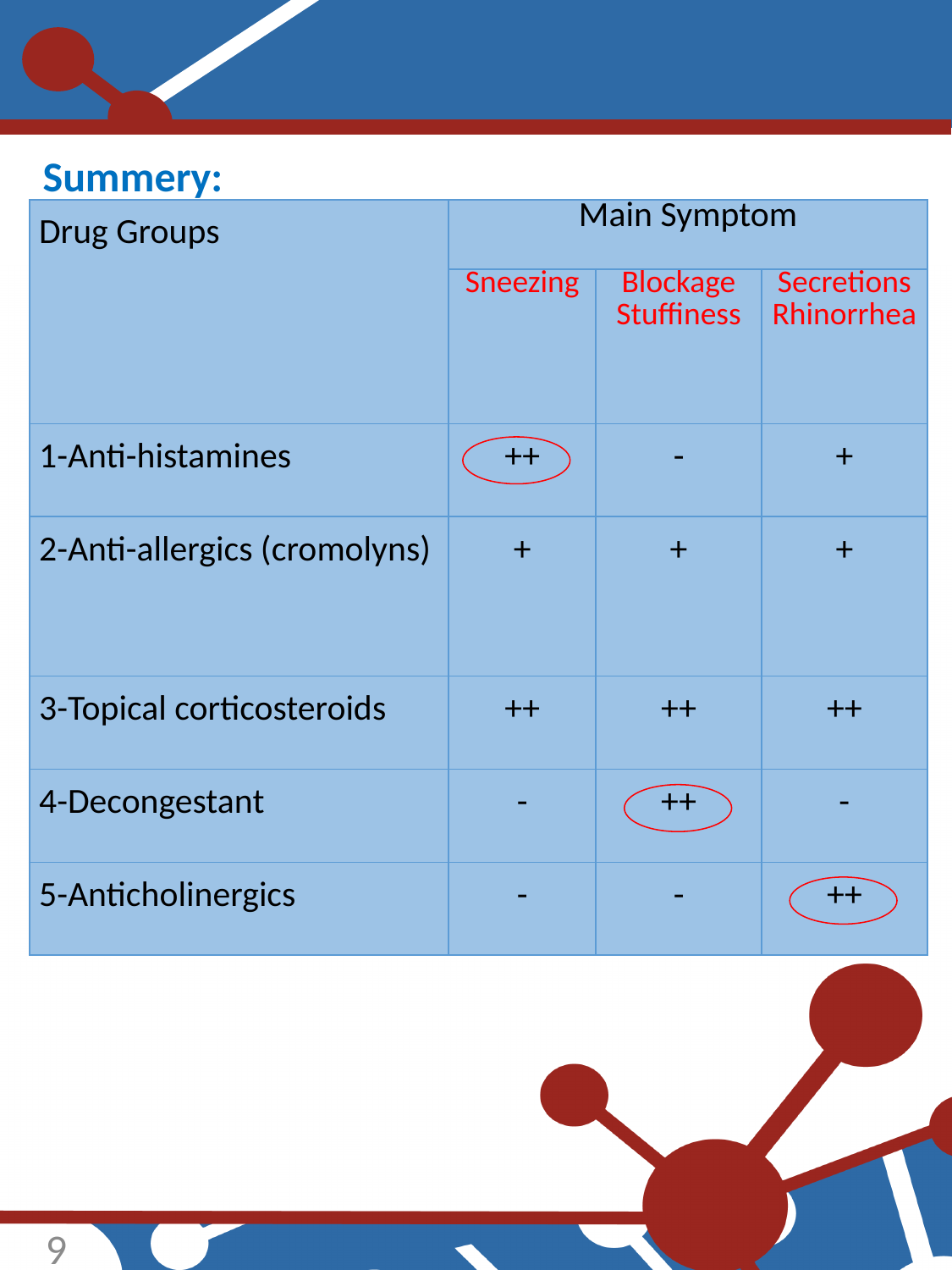

Summery:
| Drug Groups | Main Symptom |  |  |
| --- | --- | --- | --- |
|  | Sneezing | Blockage Stuffiness | Secretions Rhinorrhea |
| 1-Anti-histamines | ++ | - | + |
| 2-Anti-allergics (cromolyns) | + | + | + |
| 3-Topical corticosteroids | ++ | ++ | ++ |
| 4-Decongestant | - | ++ | - |
| 5-Anticholinergics | - | - | ++ |